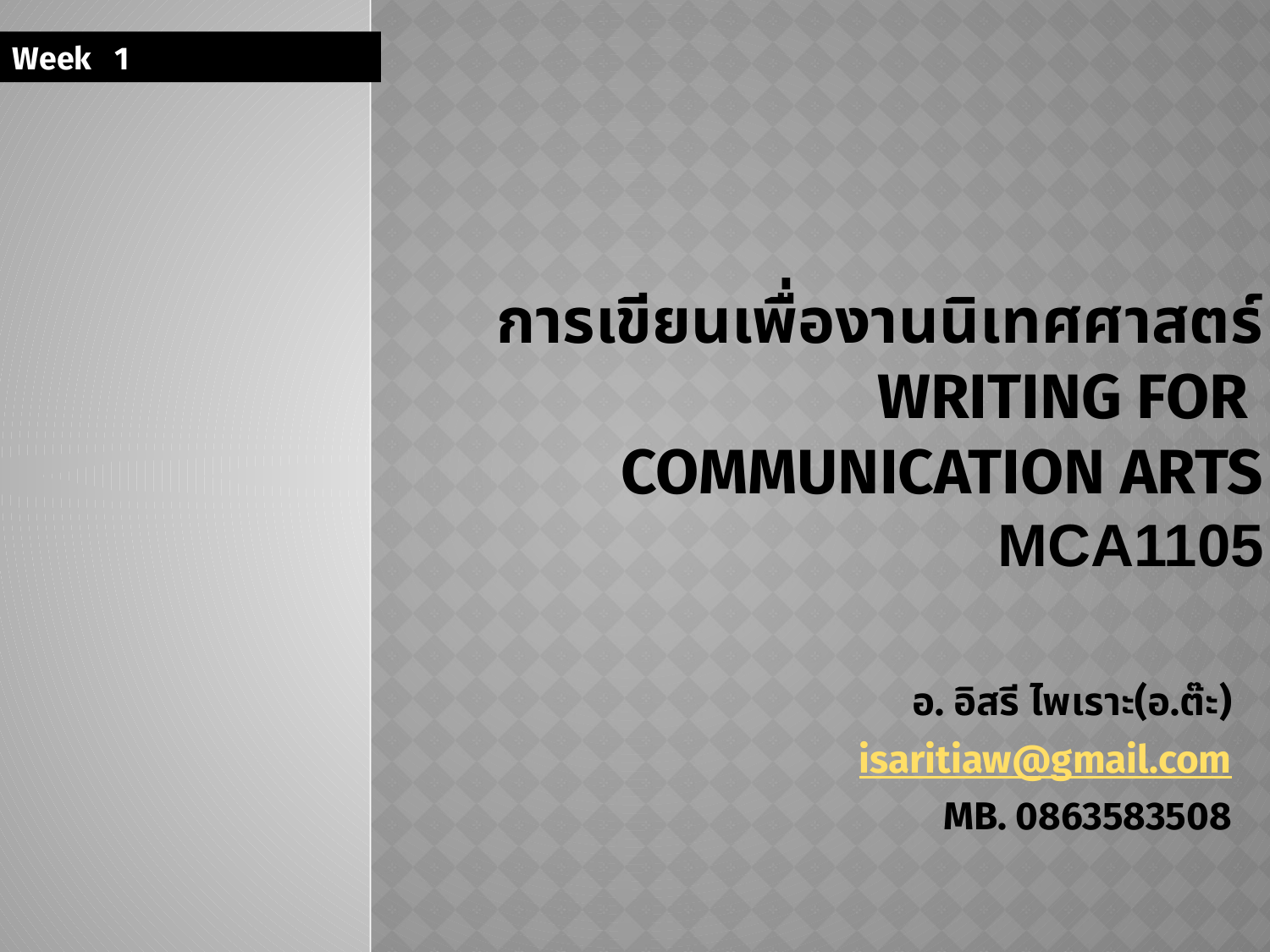

Week   1
# การเขียนเพื่องานนิเทศศาสตร์ Writing for Communication Arts MCA1105
อ. อิสรี ไพเราะ(อ.ต๊ะ)
isaritiaw@gmail.com
MB. 0863583508